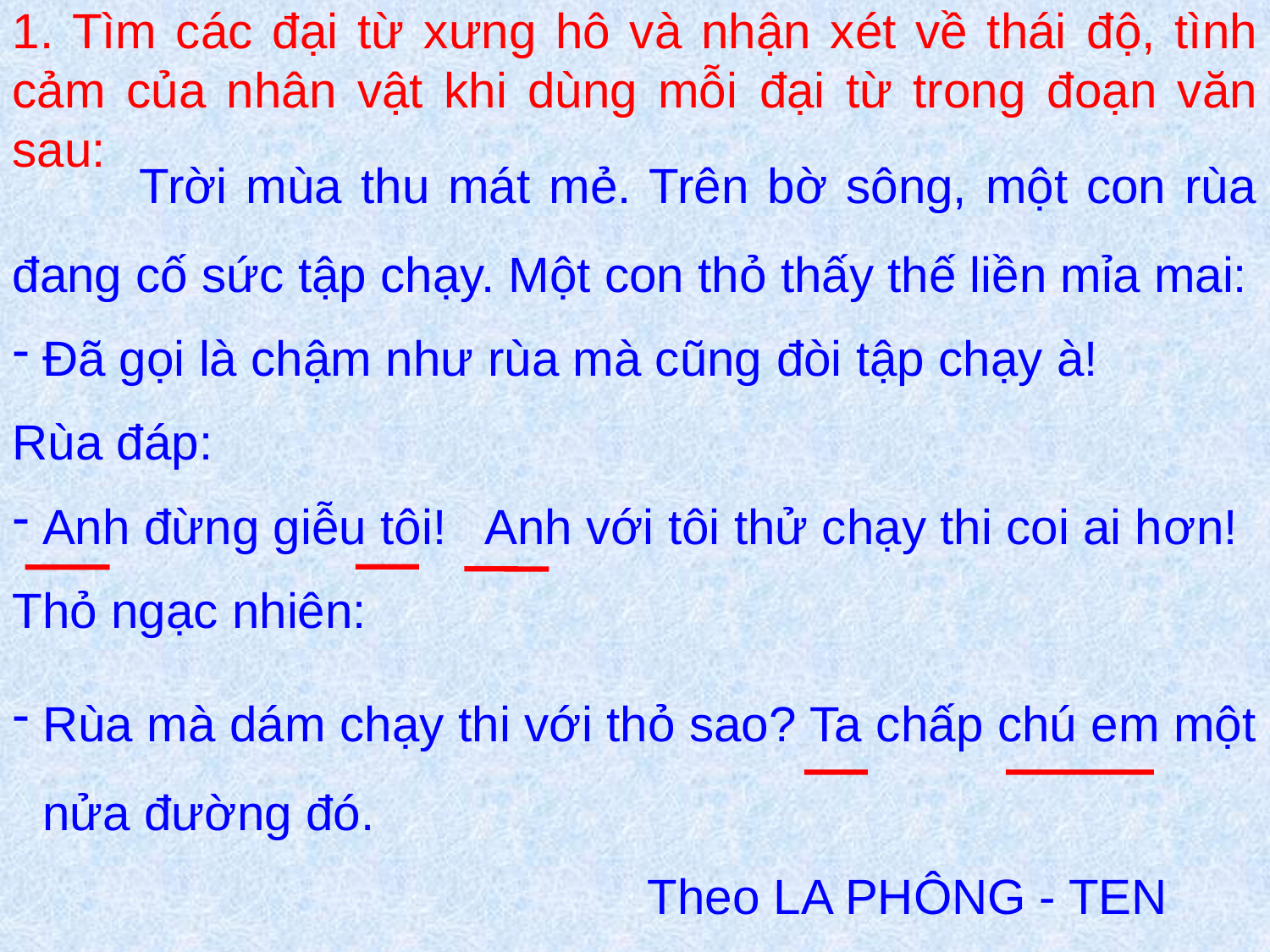

1. Tìm các đại từ xưng hô và nhận xét về thái độ, tình cảm của nhân vật khi dùng mỗi đại từ trong đoạn văn sau:
	Trời mùa thu mát mẻ. Trên bờ sông, một con rùa đang cố sức tập chạy. Một con thỏ thấy thế liền mỉa mai:
Đã gọi là chậm như rùa mà cũng đòi tập chạy à!
Rùa đáp:
Anh đừng giễu tôi!   Anh với tôi thử chạy thi coi ai hơn!
Thỏ ngạc nhiên:
Rùa mà dám chạy thi với thỏ sao? Ta chấp chú em một nửa đường đó.
					Theo LA PHÔNG - TEN